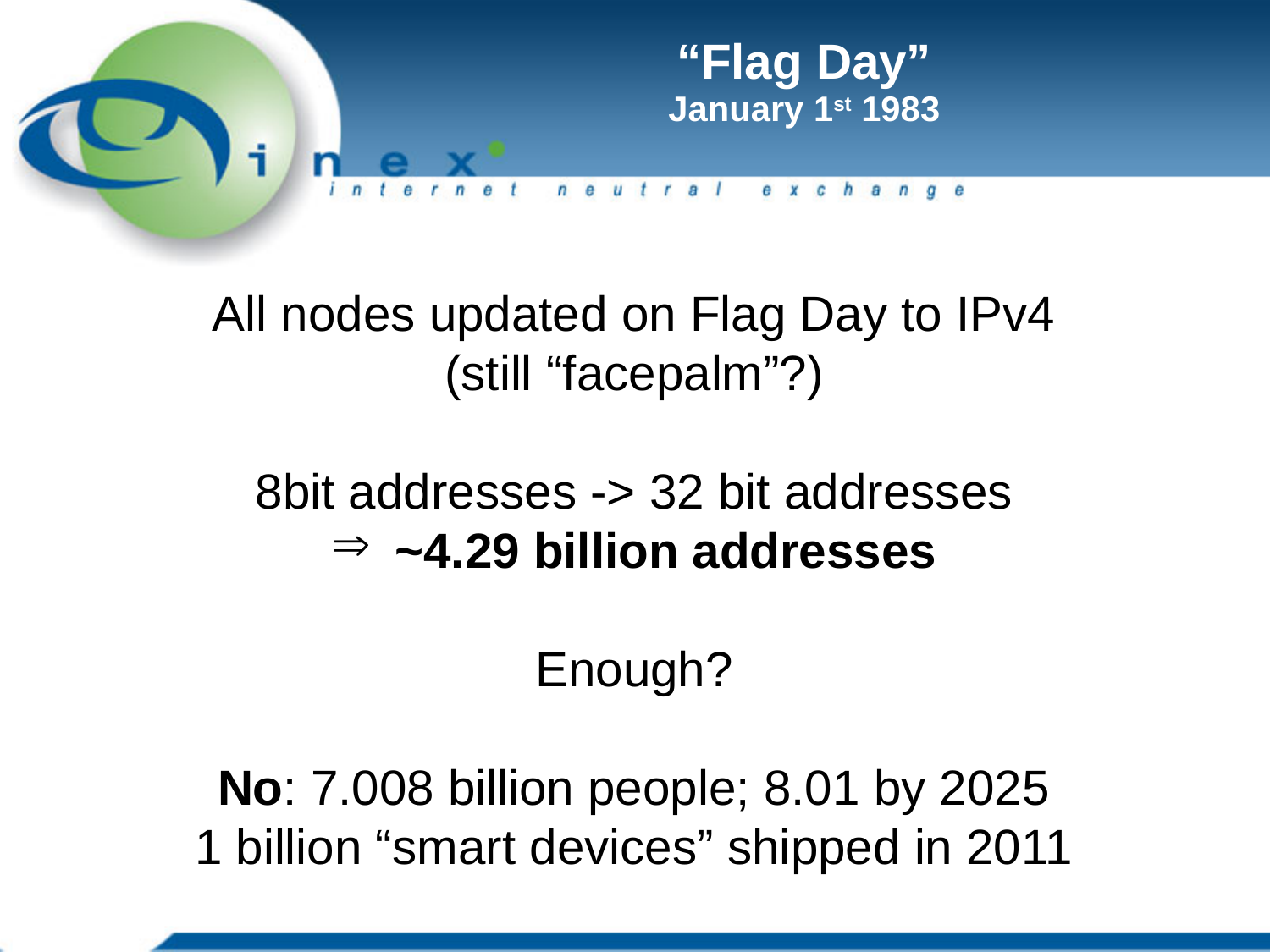

# “Flag Day” January 1st 1983
All nodes updated on Flag Day to IPv4
(still “facepalm”?)

8bit addresses -> 32 bit addresses
~4.29 billion addresses

Enough?

No: 7.008 billion people; 8.01 by 2025
1 billion “smart devices” shipped in 2011